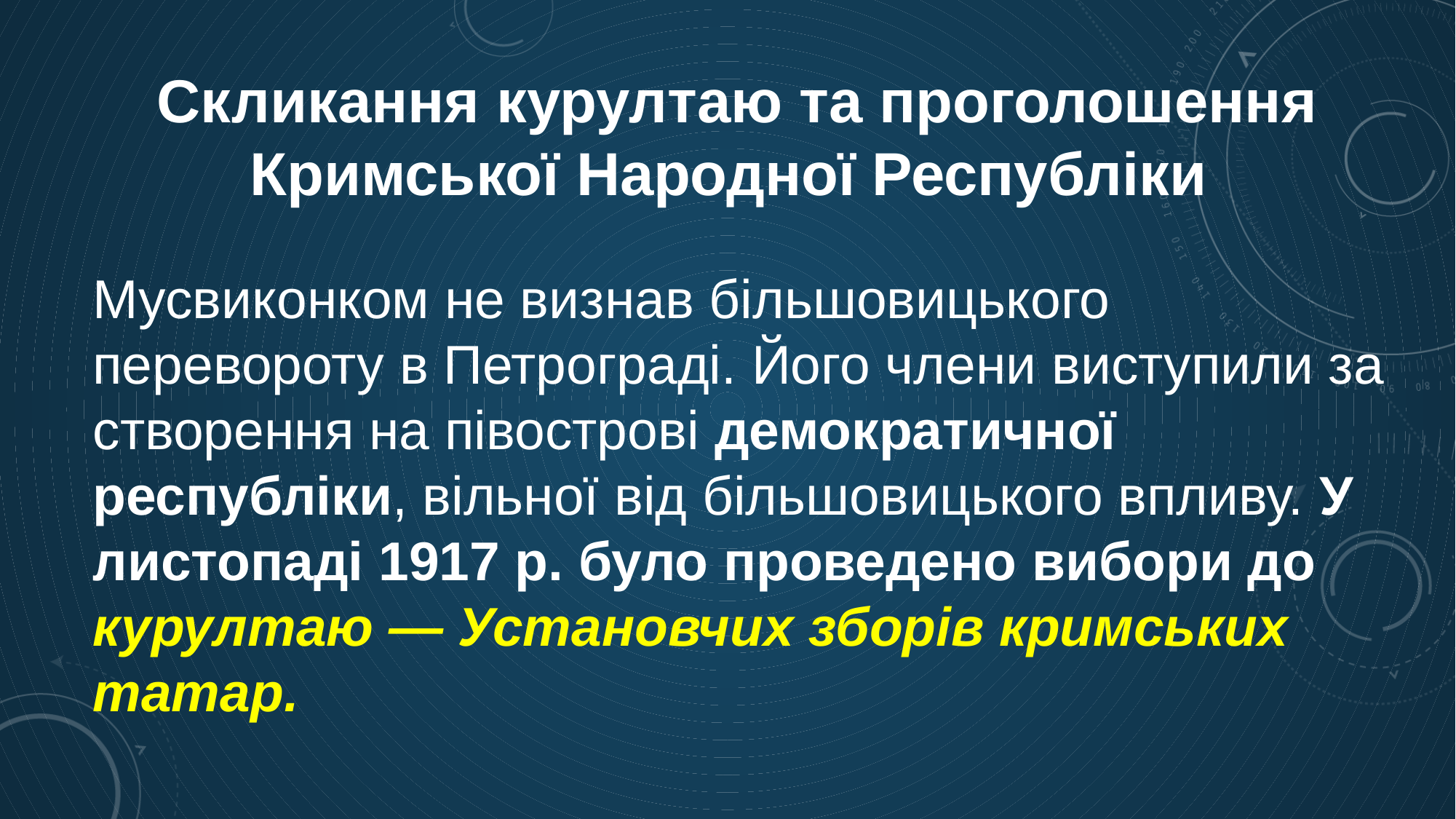

# Скликання курултаю та проголошення Кримської Народної Республіки
Мусвиконком не визнав більшовицького перевороту в Петрограді. Його члени виступили за створення на півострові демократичної республіки, вільної від більшовицького впливу. У листопаді 1917 р. було проведено вибори до курултаю — Установчих зборів кримських татар.